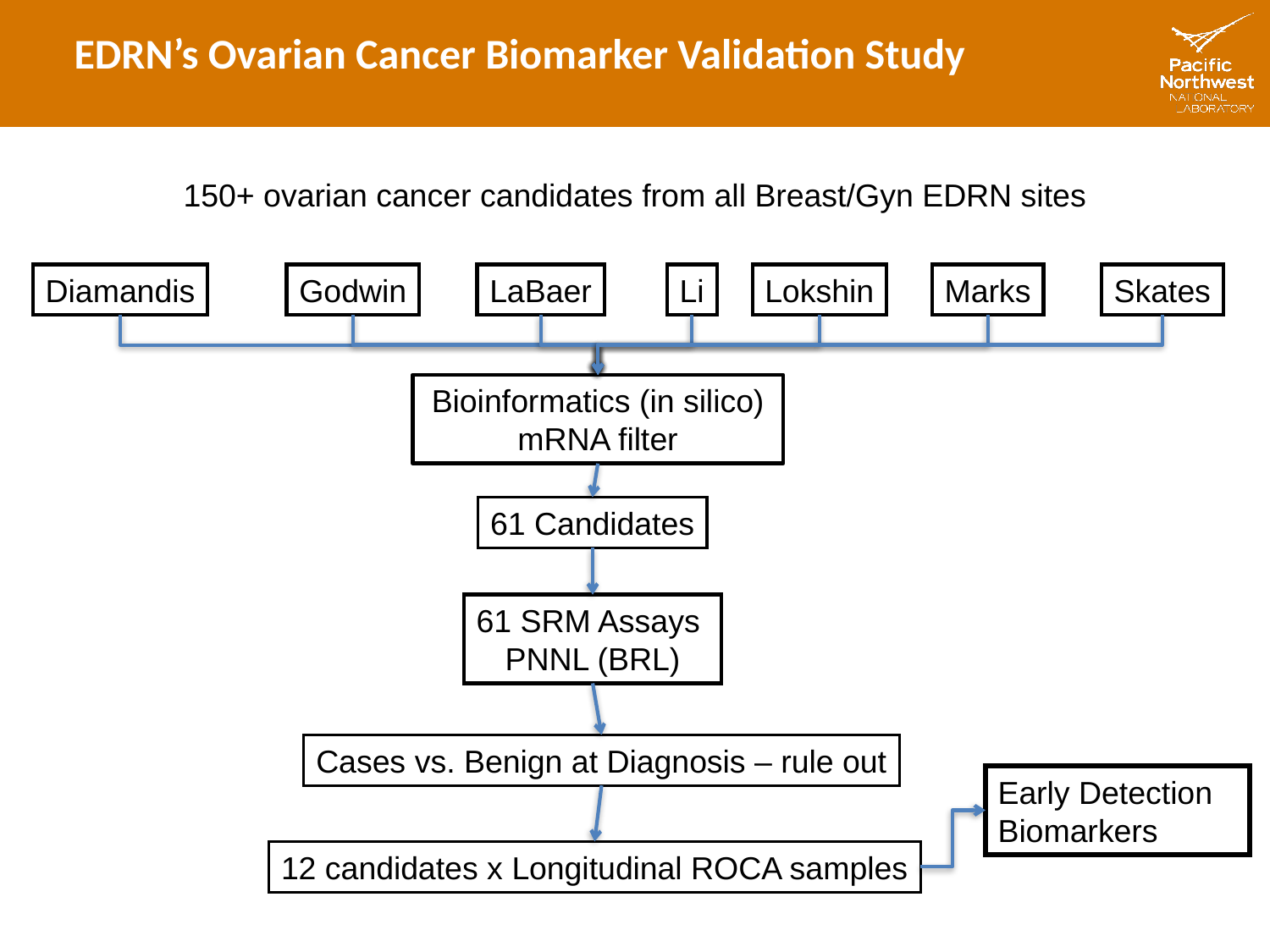

# EDRN’s Ovarian Cancer Biomarker Validation Study
150+ ovarian cancer candidates from all Breast/Gyn EDRN sites
Diamandis
Godwin
LaBaer
Li
Lokshin
Marks
Skates
Bioinformatics (in silico) mRNA filter
61 Candidates
61 SRM Assays
PNNL (BRL)
Cases vs. Benign at Diagnosis – rule out
Early Detection Biomarkers
12 candidates x Longitudinal ROCA samples